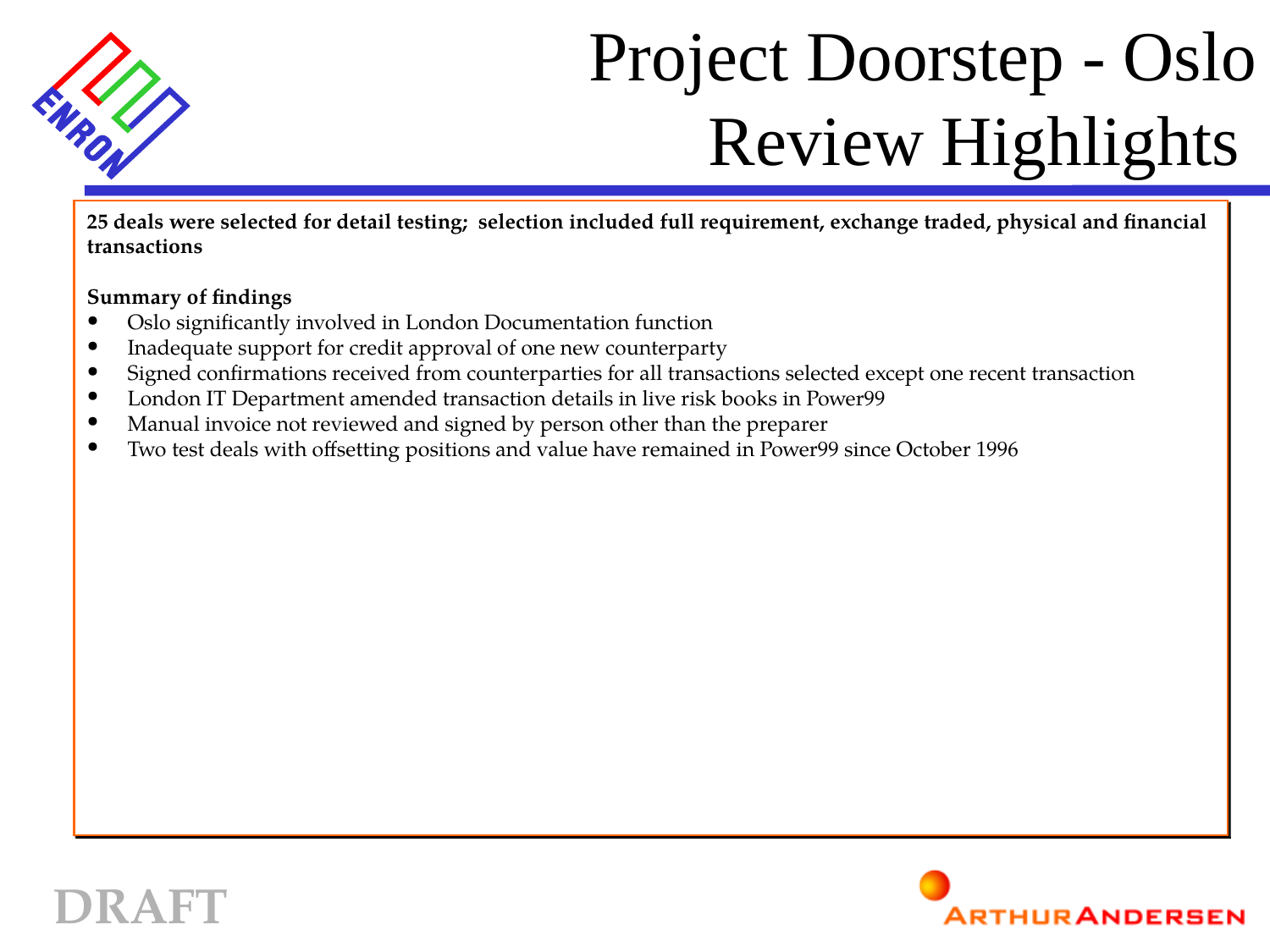

Project Doorstep - Oslo
Review Highlights
25 deals were selected for detail testing;  selection included full requirement, exchange traded, physical and financial transactions

Summary of findings
  Oslo significantly involved in London Documentation function
  Inadequate support for credit approval of one new counterparty
  Signed confirmations received from counterparties for all transactions selected except one recent transaction
  London IT Department amended transaction details in live risk books in Power99
  Manual invoice not reviewed and signed by person other than the preparer
  Two test deals with offsetting positions and value have remained in Power99 since October 1996